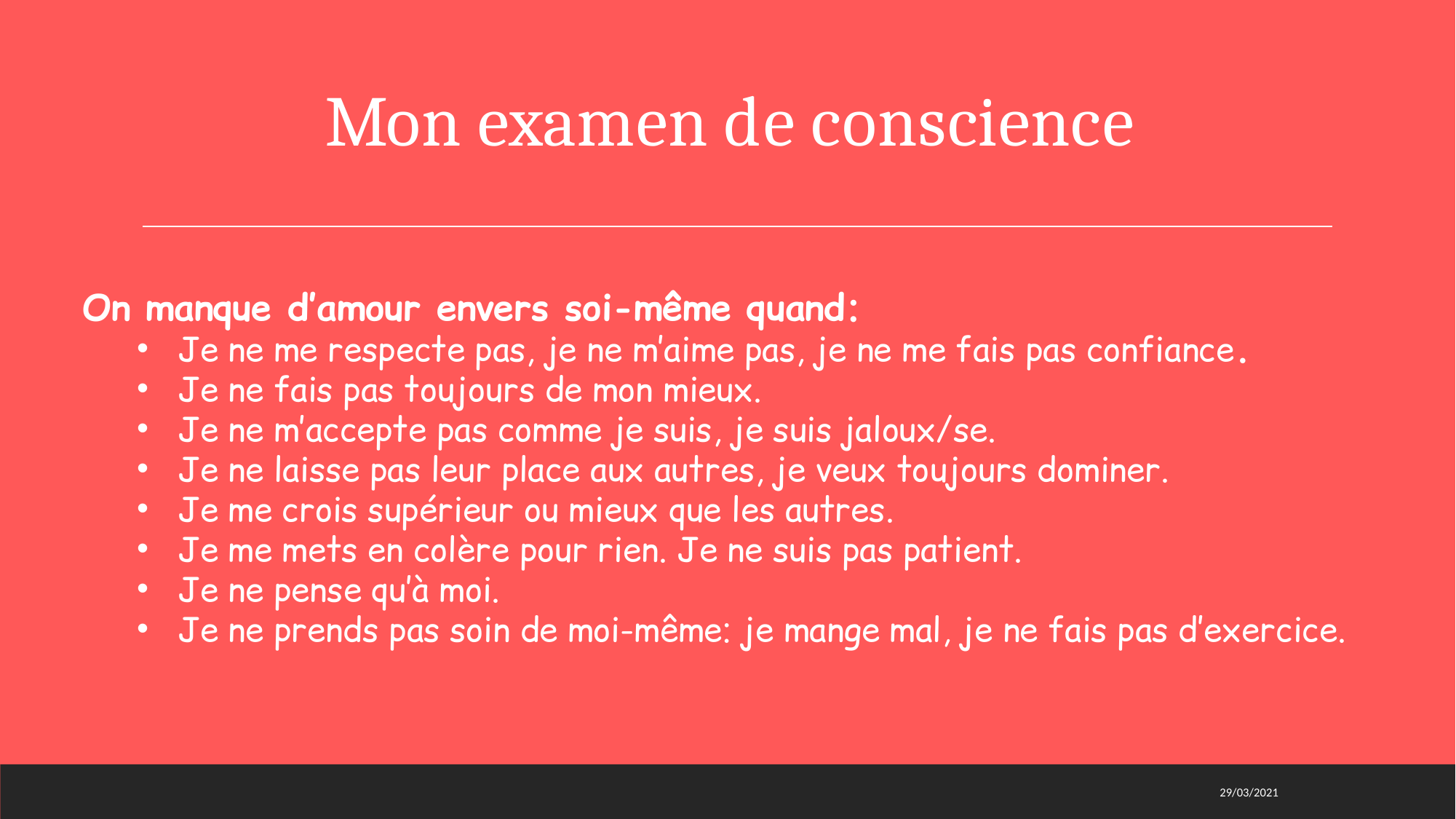

# Mon examen de conscience
On manque d’amour envers soi-même quand:
Je ne me respecte pas, je ne m’aime pas, je ne me fais pas confiance.
Je ne fais pas toujours de mon mieux.
Je ne m’accepte pas comme je suis, je suis jaloux/se.
Je ne laisse pas leur place aux autres, je veux toujours dominer.
Je me crois supérieur ou mieux que les autres.
Je me mets en colère pour rien. Je ne suis pas patient.
Je ne pense qu’à moi.
Je ne prends pas soin de moi-même: je mange mal, je ne fais pas d’exercice.
29/03/2021